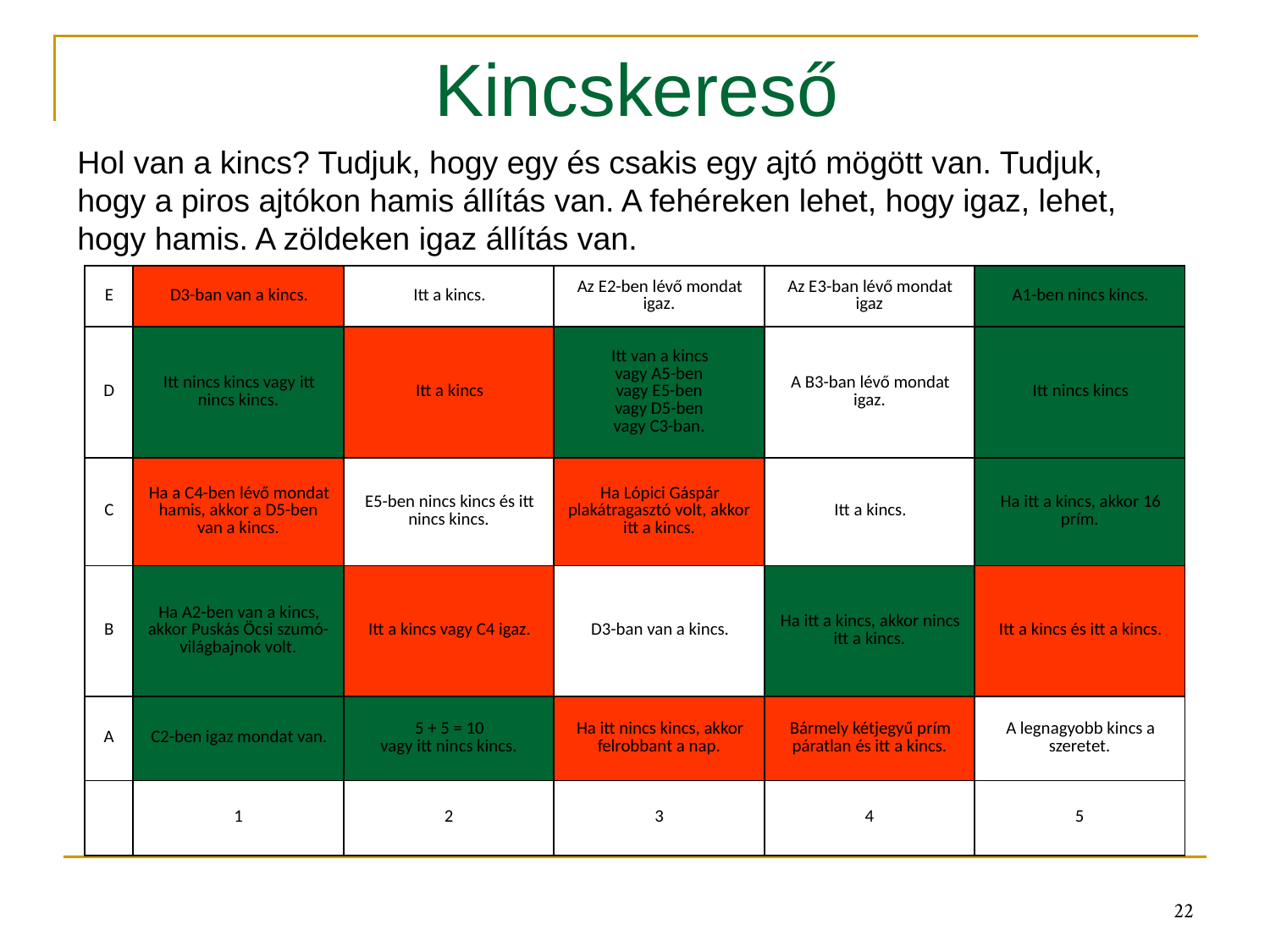

# Kincskereső
Hol van a kincs? Tudjuk, hogy egy és csakis egy ajtó mögött van. Tudjuk, hogy a piros ajtókon hamis állítás van. A fehéreken lehet, hogy igaz, lehet, hogy hamis. A zöldeken igaz állítás van.
| E | D3-ban van a kincs. | Itt a kincs. | Az E2-ben lévő mondat igaz. | Az E3-ban lévő mondat igaz | A1-ben nincs kincs. |
| --- | --- | --- | --- | --- | --- |
| D | Itt nincs kincs vagy itt nincs kincs. | Itt a kincs | Itt van a kincs vagy A5-ben vagy E5-ben vagy D5-ben vagy C3-ban. | A B3-ban lévő mondat igaz. | Itt nincs kincs |
| C | Ha a C4-ben lévő mondat hamis, akkor a D5-ben van a kincs. | E5-ben nincs kincs és itt nincs kincs. | Ha Lópici Gáspár plakátragasztó volt, akkor itt a kincs. | Itt a kincs. | Ha itt a kincs, akkor 16 prím. |
| B | Ha A2-ben van a kincs, akkor Puskás Öcsi szumó-világbajnok volt. | Itt a kincs vagy C4 igaz. | D3-ban van a kincs. | Ha itt a kincs, akkor nincs itt a kincs. | Itt a kincs és itt a kincs. |
| A | C2-ben igaz mondat van. | 5 + 5 = 10 vagy itt nincs kincs. | Ha itt nincs kincs, akkor felrobbant a nap. | Bármely kétjegyű prím páratlan és itt a kincs. | A legnagyobb kincs a szeretet. |
|  | 1 | 2 | 3 | 4 | 5 |
22